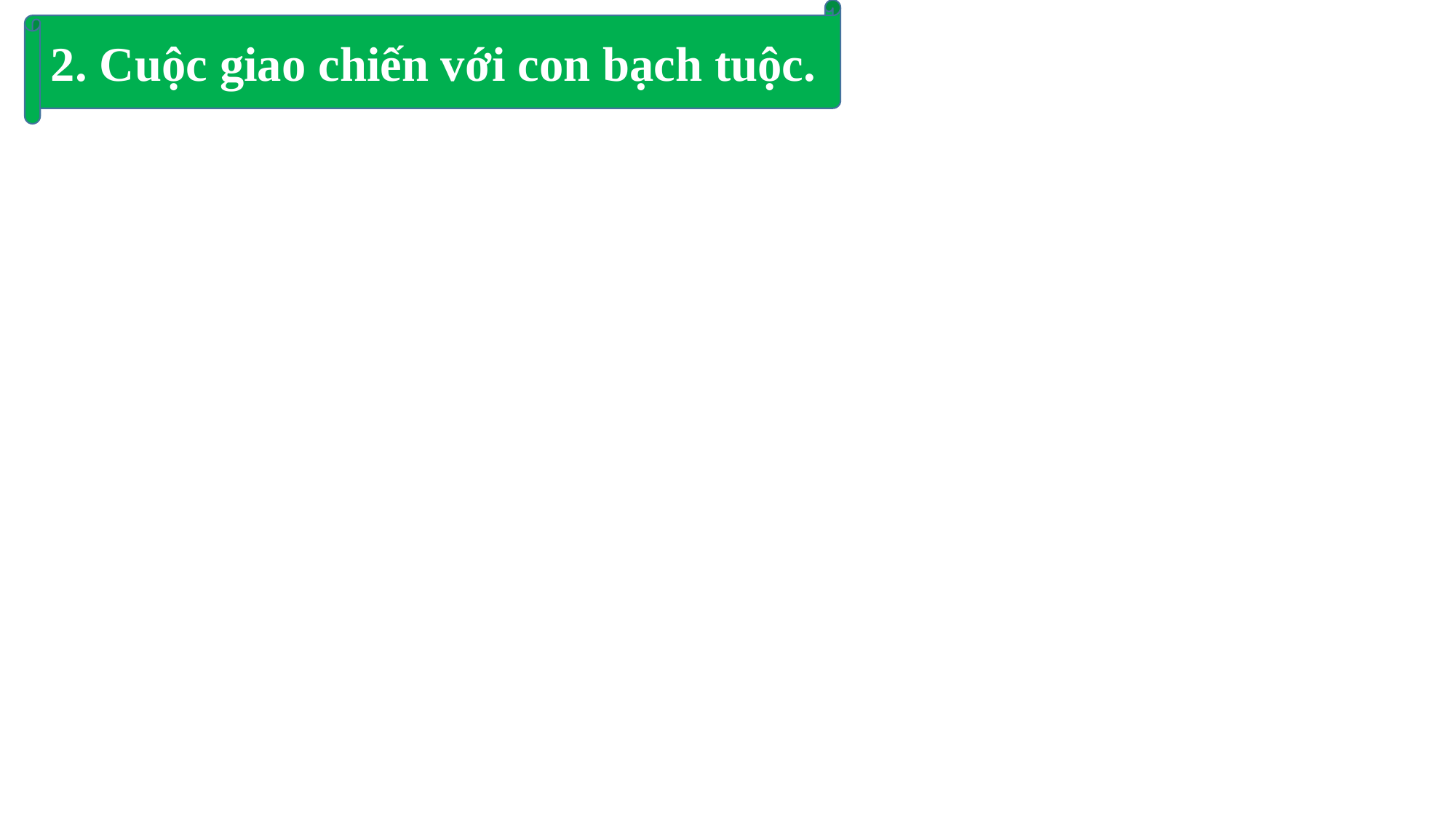

2. Cuộc giao chiến với con bạch tuộc.